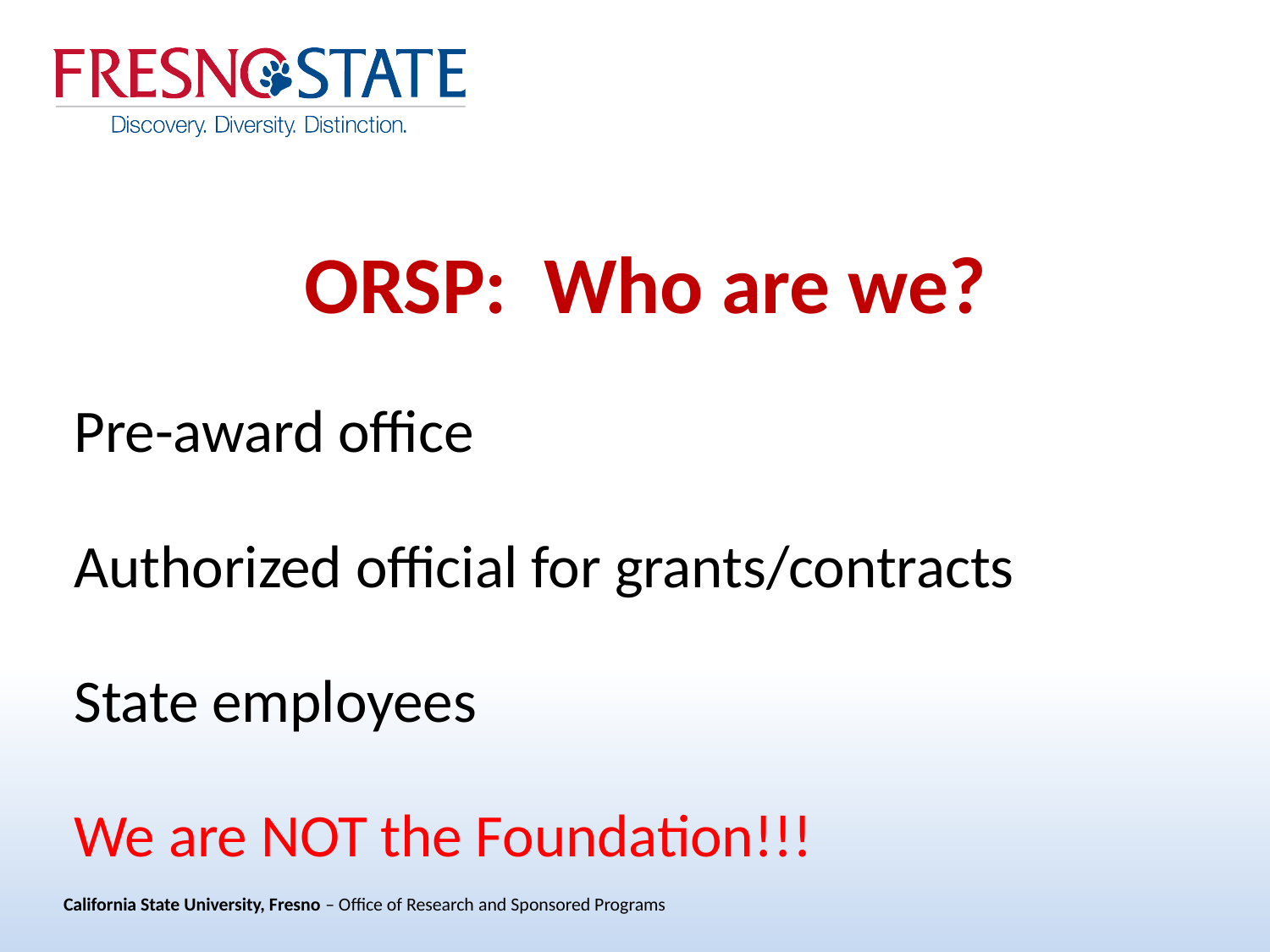

ORSP:  Who are we?
Pre-award office
Authorized official for grants/contracts
State employees
We are NOT the Foundation!!!